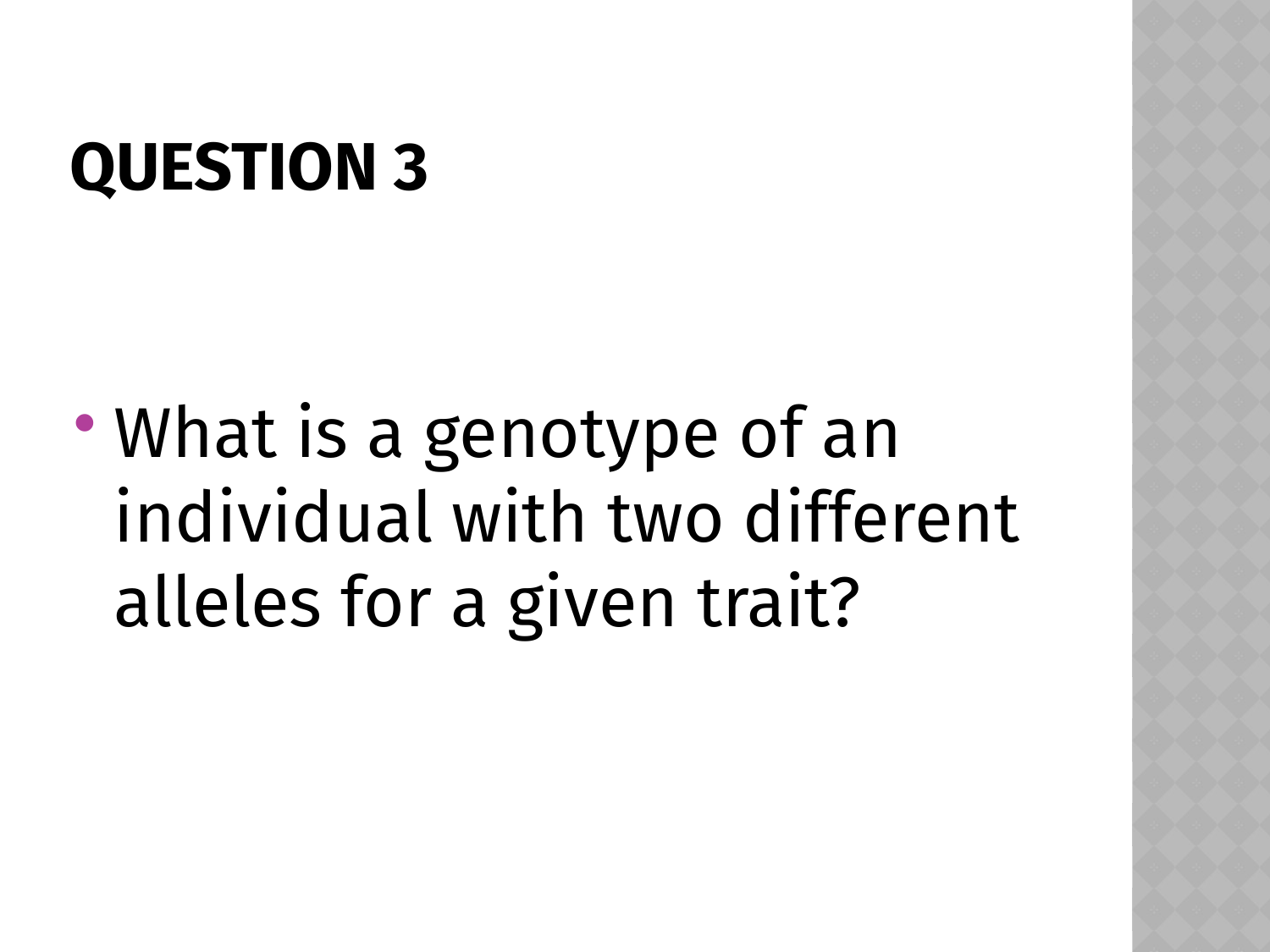

# Question 3
What is a genotype of an individual with two different alleles for a given trait?